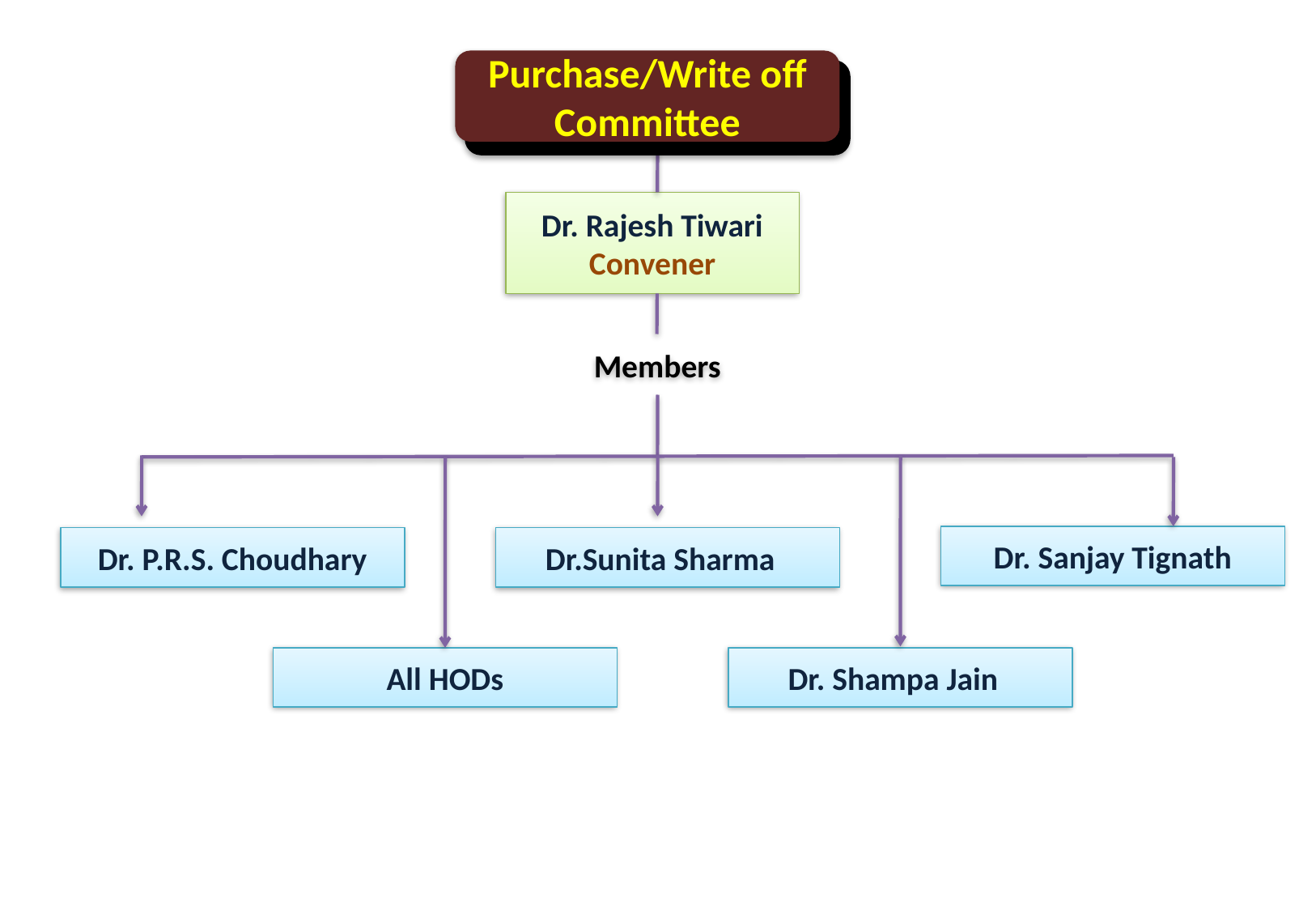

Purchase/Write off Committee

Dr. Rajesh Tiwari
Convener
Members
Dr. Sanjay Tignath
Dr. P.R.S. Choudhary
Dr.Sunita Sharma
All HODs
Dr. Shampa Jain